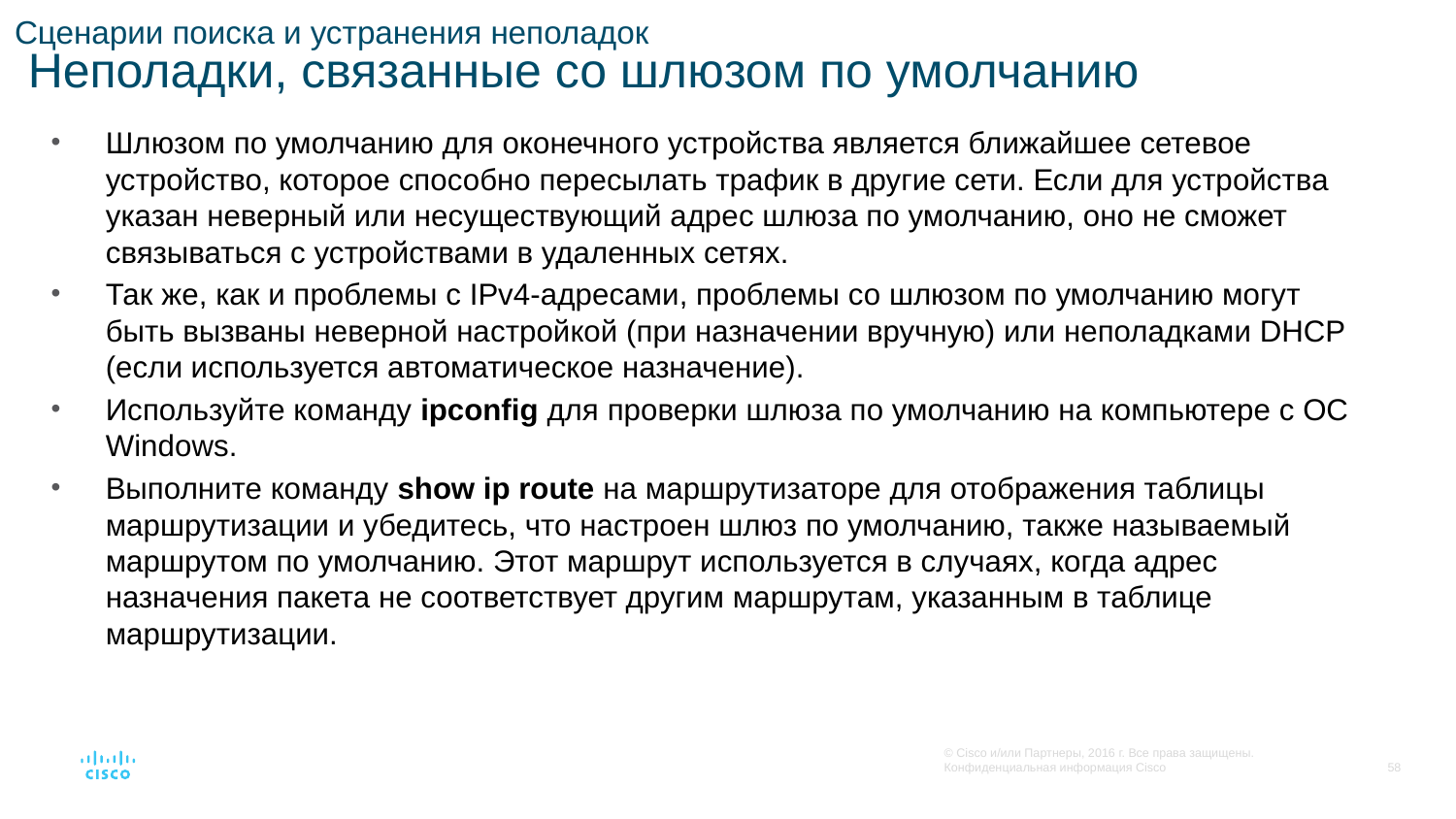

# Сценарии поиска и устранения неполадок Неполадки, связанные со шлюзом по умолчанию
Шлюзом по умолчанию для оконечного устройства является ближайшее сетевое устройство, которое способно пересылать трафик в другие сети. Если для устройства указан неверный или несуществующий адрес шлюза по умолчанию, оно не сможет связываться с устройствами в удаленных сетях.
Так же, как и проблемы с IPv4-адресами, проблемы со шлюзом по умолчанию могут быть вызваны неверной настройкой (при назначении вручную) или неполадками DHCP (если используется автоматическое назначение).
Используйте команду ipconfig для проверки шлюза по умолчанию на компьютере с ОС Windows.
Выполните команду show ip route на маршрутизаторе для отображения таблицы маршрутизации и убедитесь, что настроен шлюз по умолчанию, также называемый маршрутом по умолчанию. Этот маршрут используется в случаях, когда адрес назначения пакета не соответствует другим маршрутам, указанным в таблице маршрутизации.